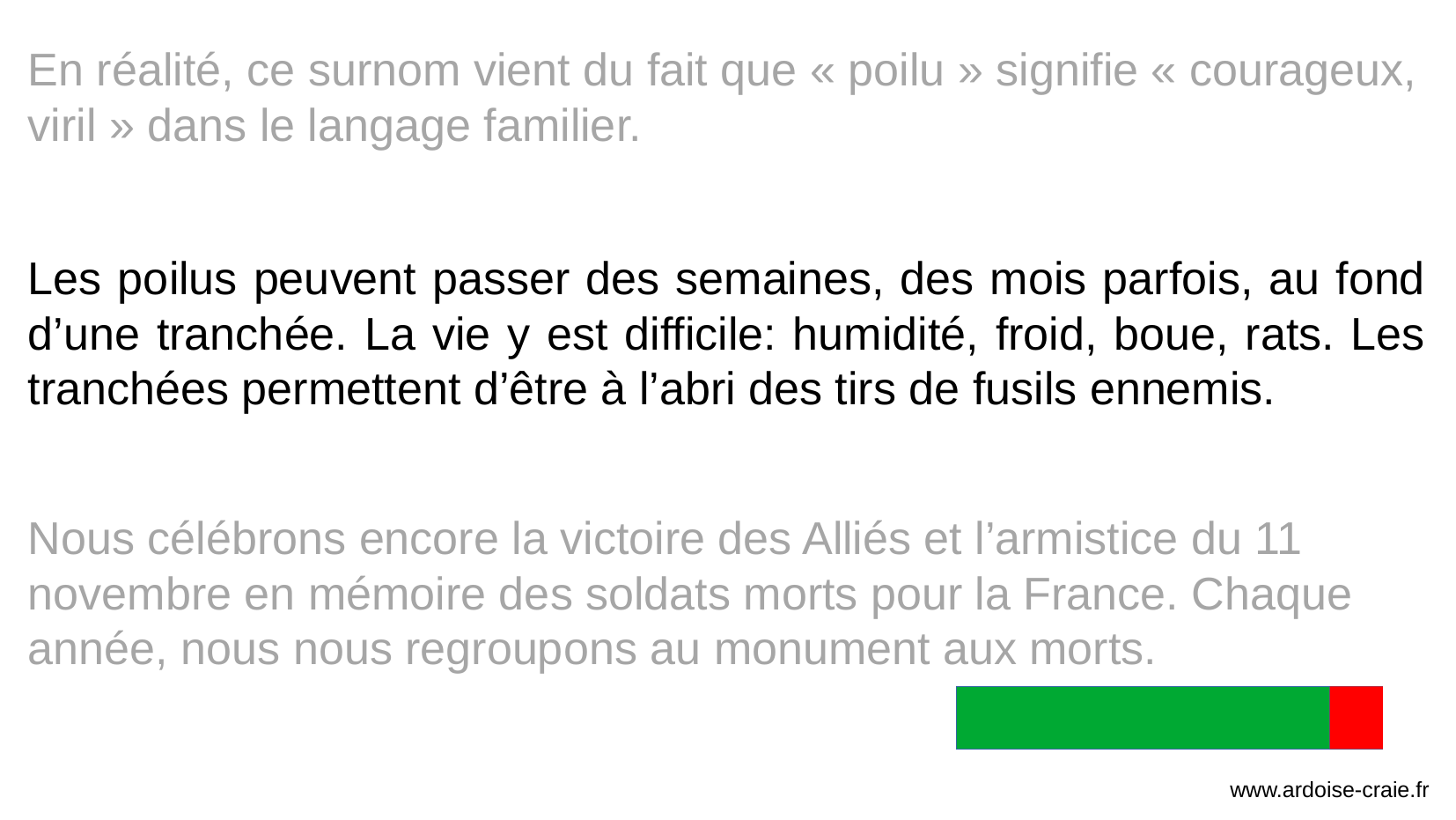

En réalité, ce surnom vient du fait que « poilu » signifie « courageux, viril » dans le langage familier.
Les poilus peuvent passer des semaines, des mois parfois, au fond d’une tranchée. La vie y est difficile: humidité, froid, boue, rats. Les tranchées permettent d’être à l’abri des tirs de fusils ennemis.
Nous célébrons encore la victoire des Alliés et l’armistice du 11 novembre en mémoire des soldats morts pour la France. Chaque année, nous nous regroupons au monument aux morts.

www.ardoise-craie.fr